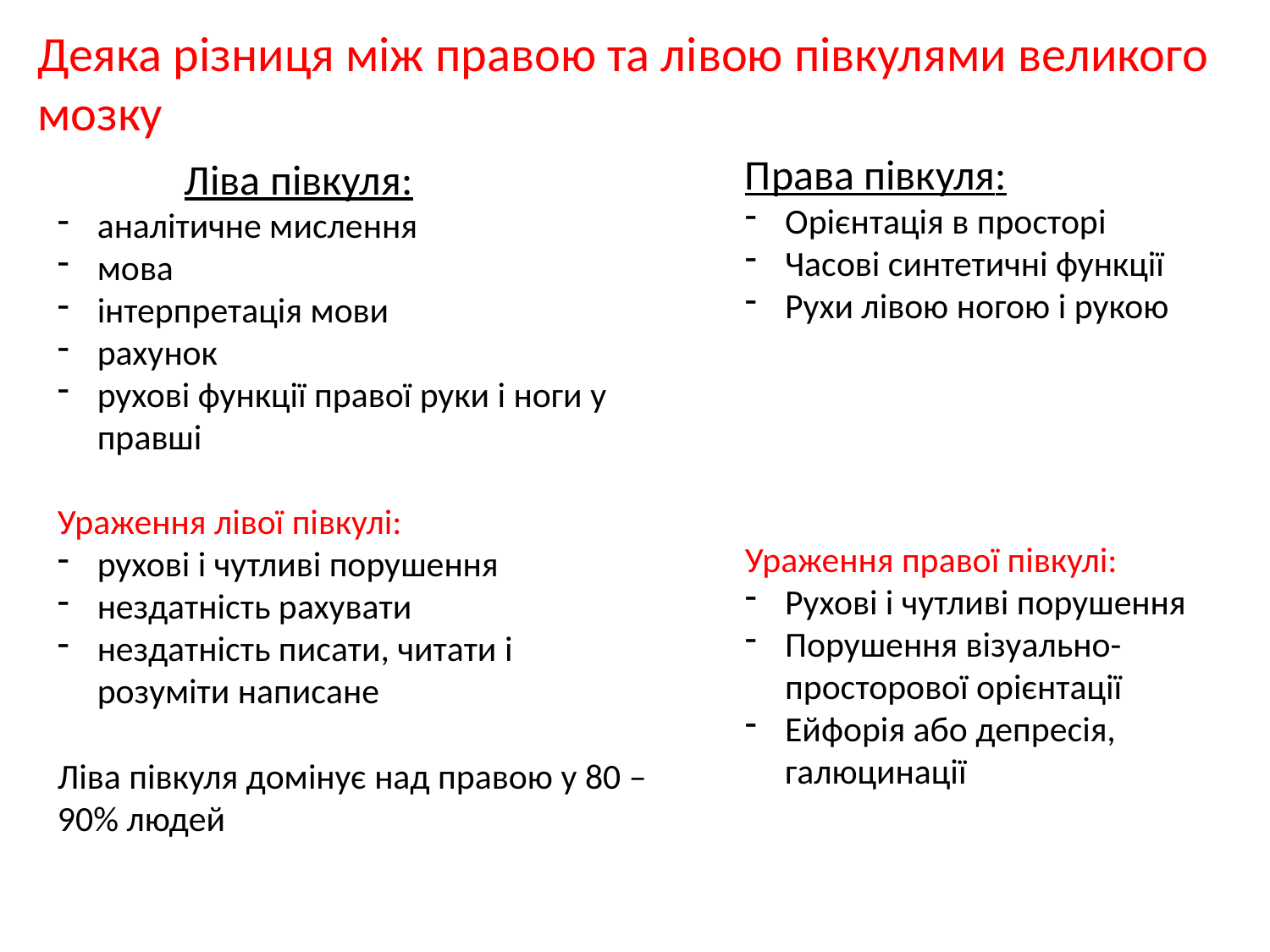

Деяка різниця між правою та лівою півкулями великого мозку
Права півкуля:
Орієнтація в просторі
Часові синтетичні функції
Рухи лівою ногою і рукою

Ураження правої півкулі:
Рухові і чутливі порушення
Порушення візуально-просторової орієнтації
Ейфорія або депресія, галюцинації
	Ліва півкуля:
аналітичне мислення
мова
інтерпретація мови
рахунок
рухові функції правої руки і ноги у правші

Ураження лівої півкулі:
рухові і чутливі порушення
нездатність рахувати
нездатність писати, читати і розуміти написане

Ліва півкуля домінує над правою у 80 – 90% людей